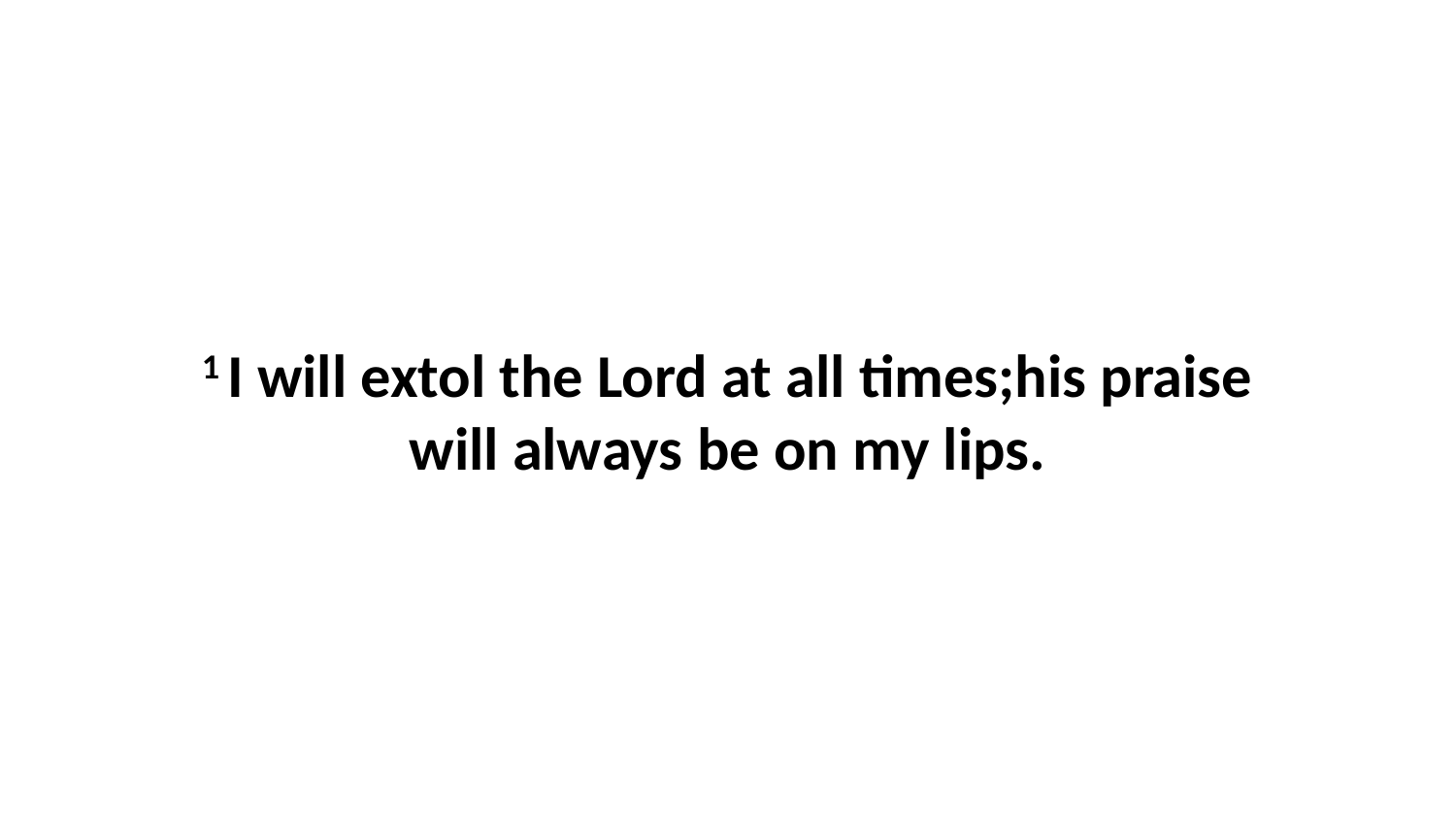

1 I will extol the Lord at all times;his praise will always be on my lips.